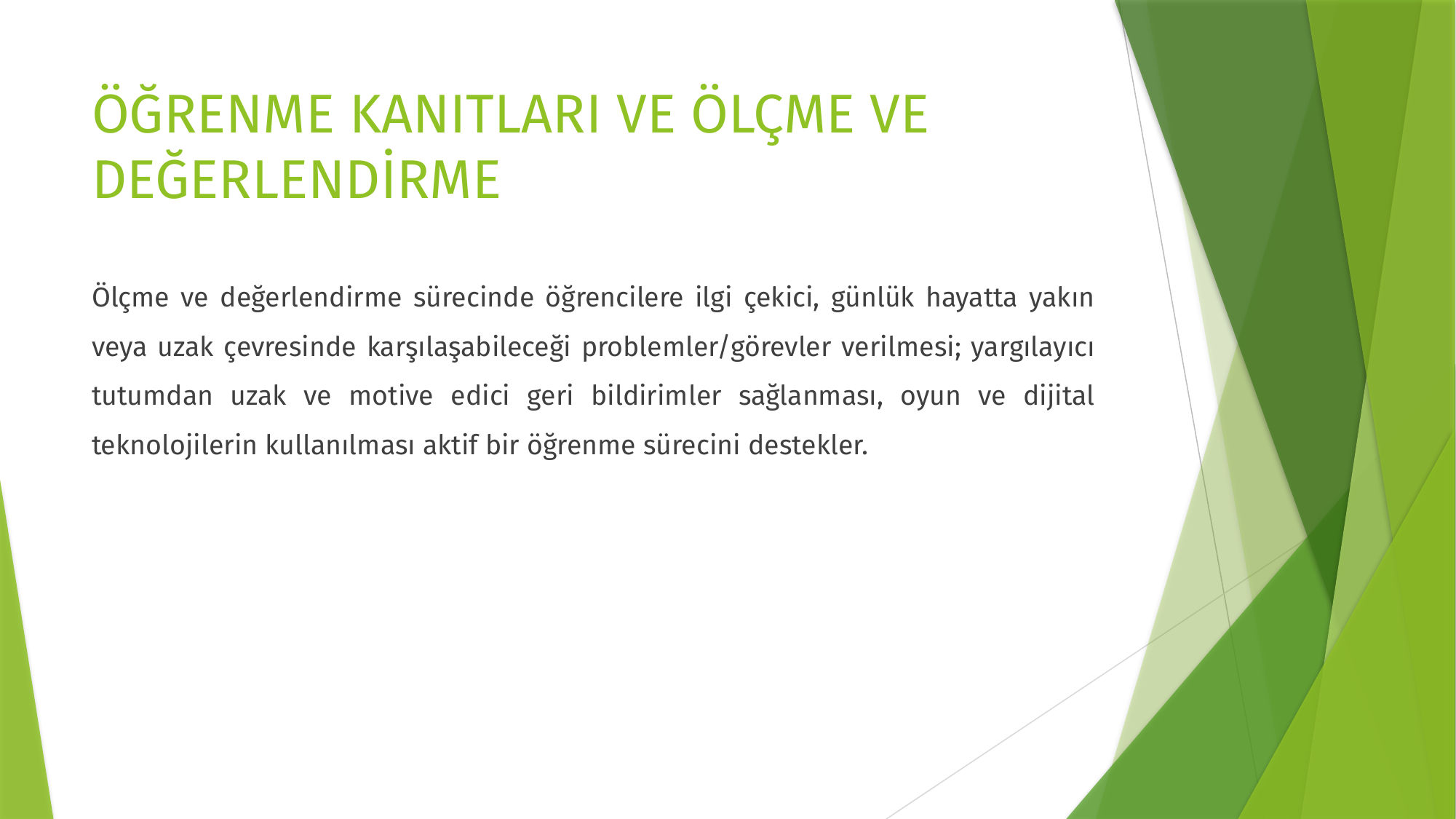

# ÖĞRENME KANITLARI VE ÖLÇME VE DEĞERLENDİRME
Ölçme ve değerlendirme sürecinde öğrencilere ilgi çekici, günlük hayatta yakın veya uzak çevresinde karşılaşabileceği problemler/görevler verilmesi; yargılayıcı tutumdan uzak ve motive edici geri bildirimler sağlanması, oyun ve dijital teknolojilerin kullanılması aktif bir öğrenme sürecini destekler.